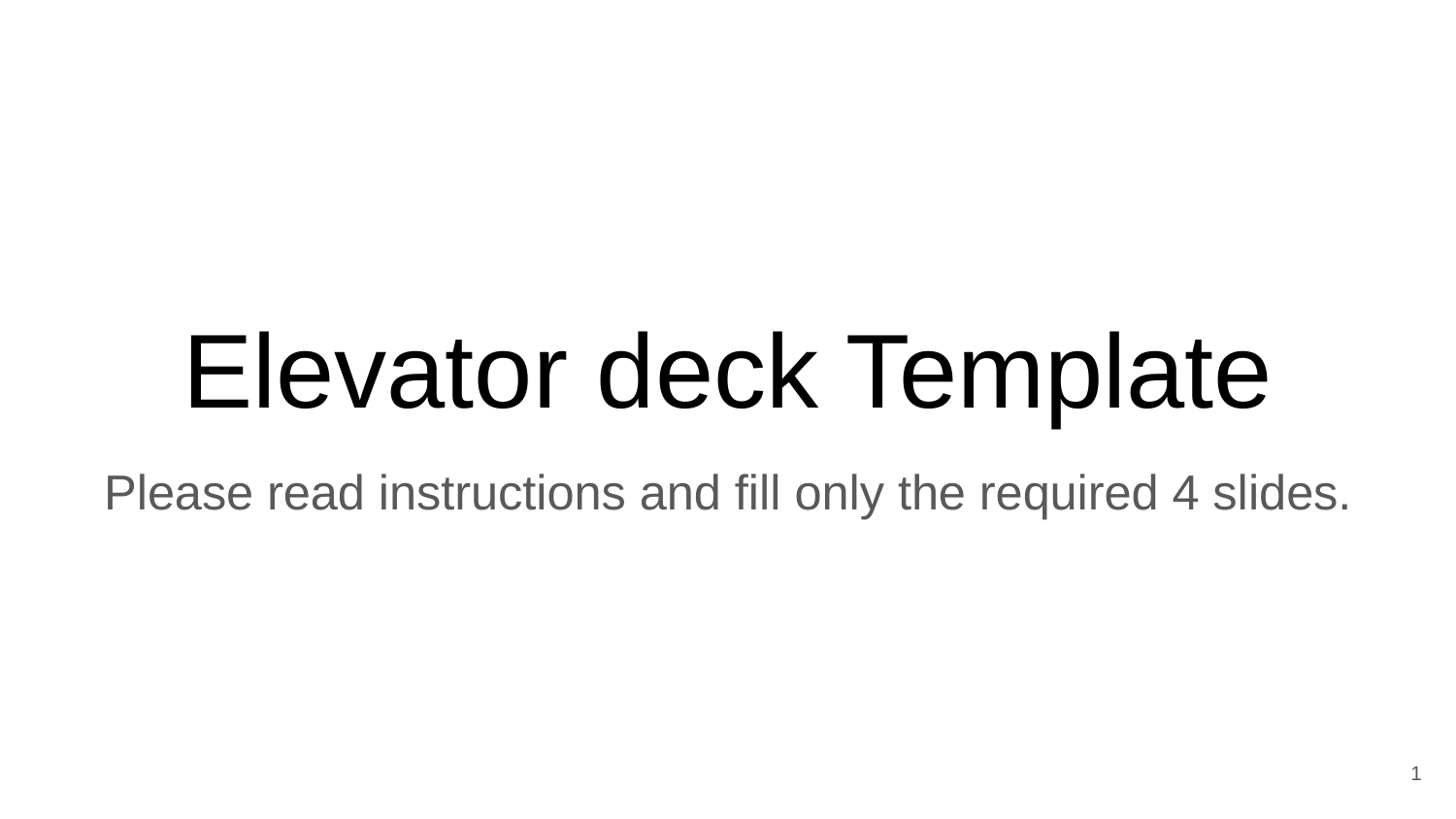

# Elevator deck Template
Please read instructions and fill only the required 4 slides.
1